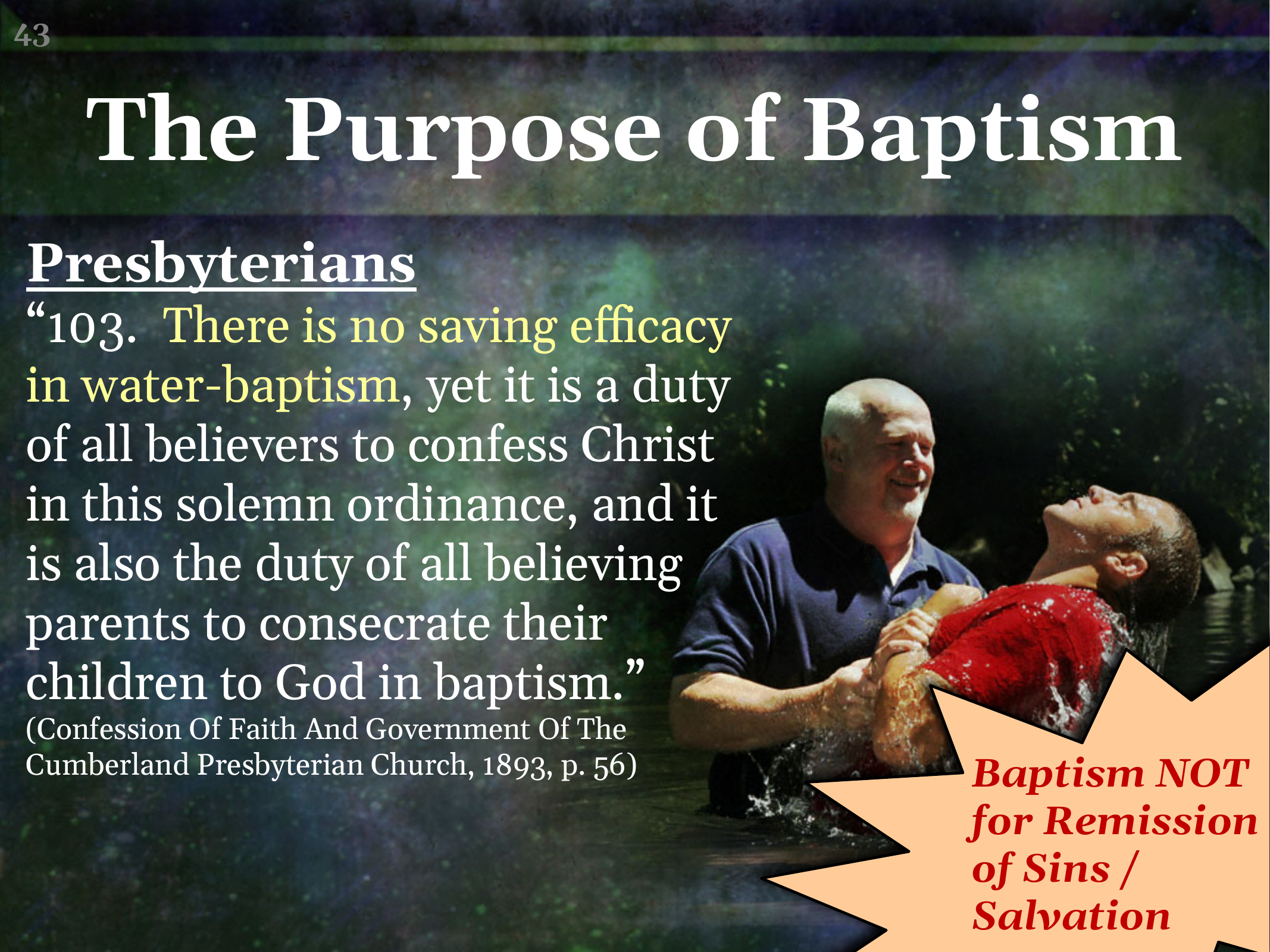

The Purpose of Baptism
Presbyterians
“103.  There is no saving efficacy in water-baptism, yet it is a duty of all believers to confess Christ in this solemn ordinance, and it is also the duty of all believing parents to consecrate their children to God in baptism.”  (Confession Of Faith And Government Of The Cumberland Presbyterian Church, 1893, p. 56)
Baptism NOT for Remission of Sins / Salvation